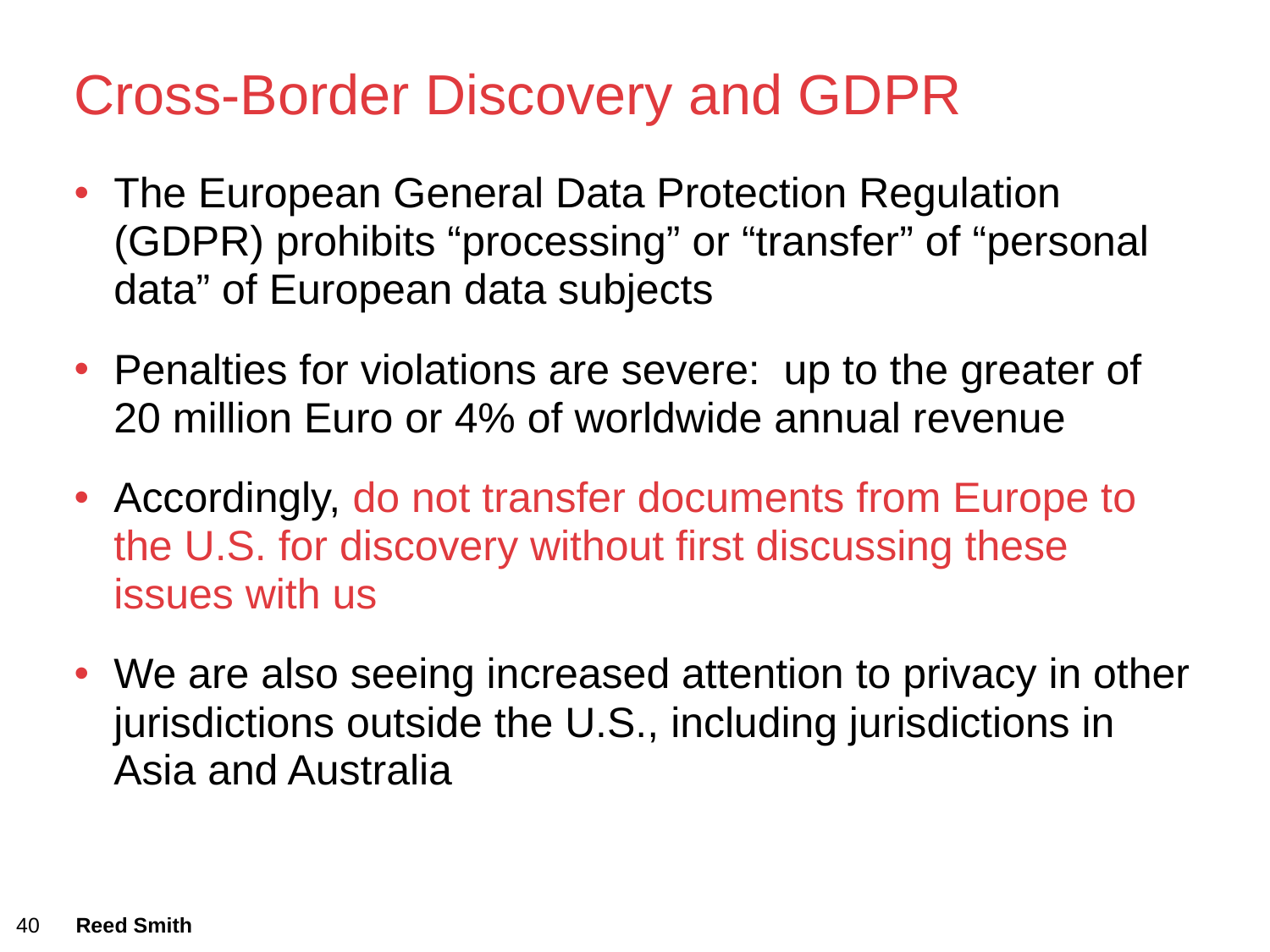

Cross-Border Discovery and GDPR
The European General Data Protection Regulation (GDPR) prohibits “processing” or “transfer” of “personal data” of European data subjects
Penalties for violations are severe:  up to the greater of 20 million Euro or 4% of worldwide annual revenue
Accordingly, do not transfer documents from Europe to the U.S. for discovery without first discussing these issues with us
We are also seeing increased attention to privacy in other jurisdictions outside the U.S., including jurisdictions in Asia and Australia
40